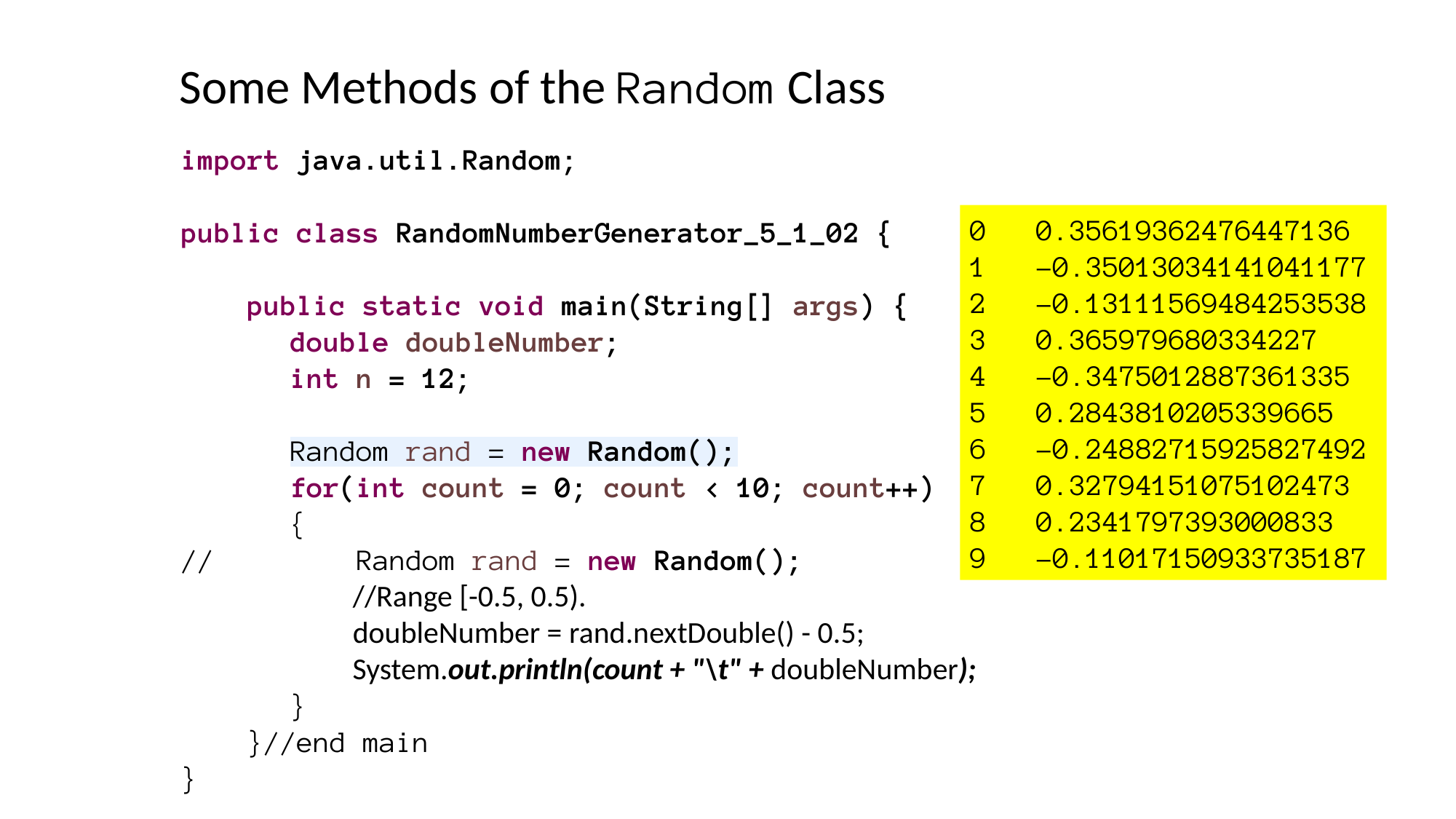

Some Methods of the Random Class
import java.util.Random;

public class RandomNumberGenerator_5_1_02 {

    public static void main(String[] args) {
	double doubleNumber;
	int n = 12;

	Random rand = new Random();
	for(int count = 0; count < 10; count++)
	{
//	    Random rand = new Random();
	         //Range [-0.5, 0.5).
	         doubleNumber = rand.nextDouble() - 0.5;	        	  	        		         System.out.println(count + "\t" + doubleNumber);
	}
    }//end main
}
0   0.35619362476447136
1   -0.35013034141041177
2   -0.13111569484253538
3   0.365979680334227
4   -0.3475012887361335
5   0.2843810205339665
6   -0.24882715925827492
7   0.32794151075102473
8   0.2341797393000833
9   -0.11017150933735187